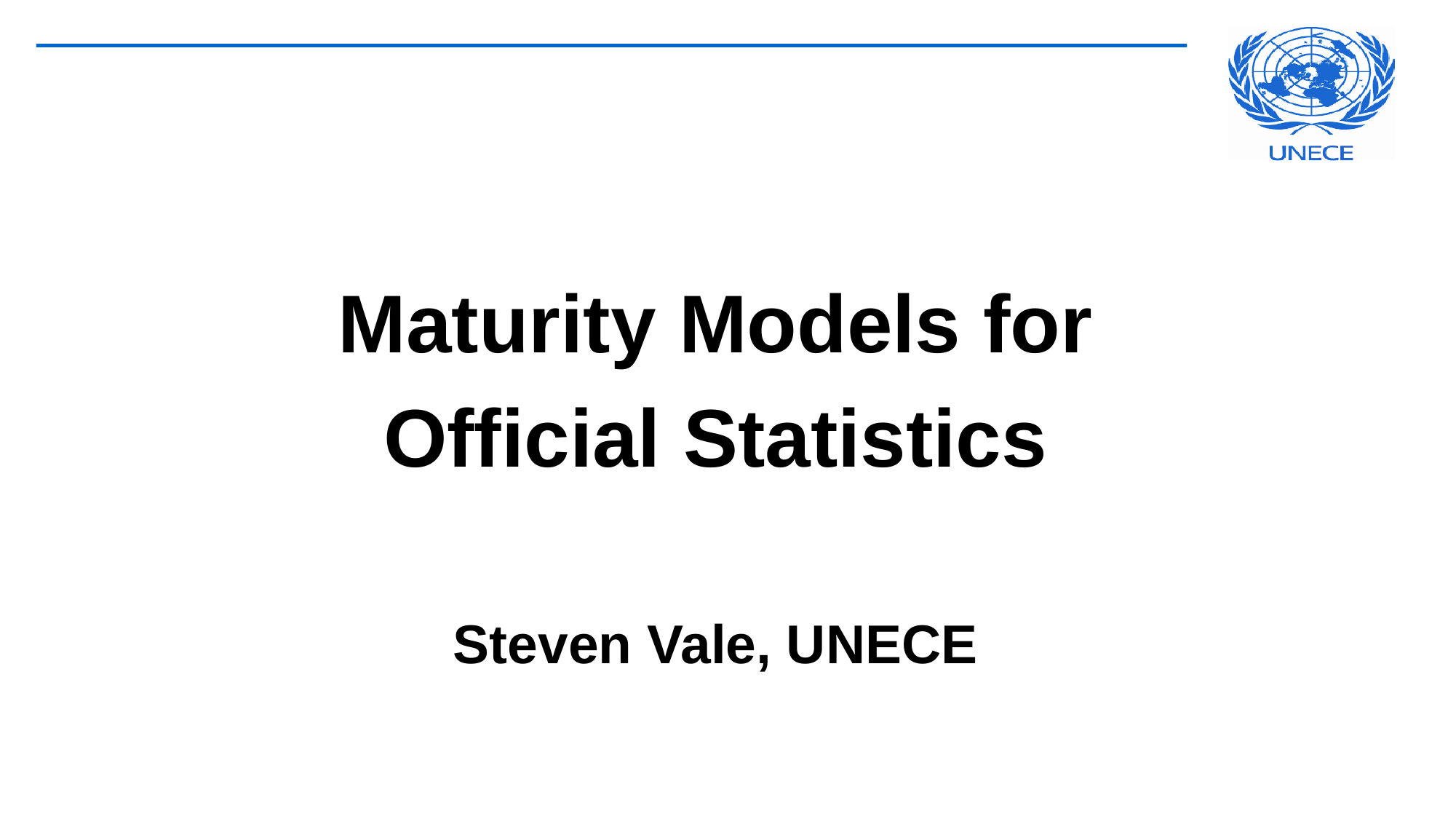

Maturity Models for
Official Statistics

Steven Vale, UNECE